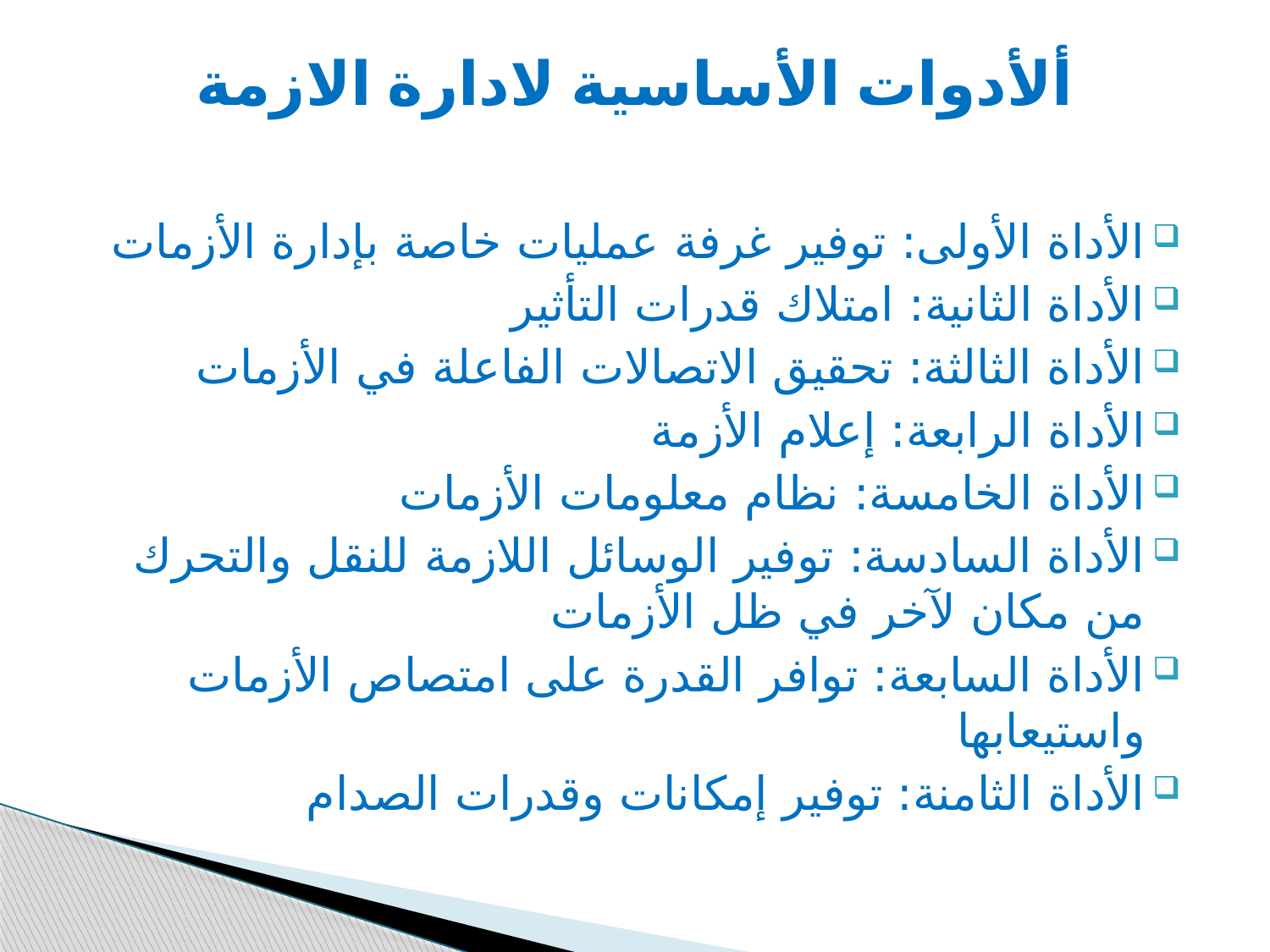

# ألأدوات الأساسية لادارة الازمة
الأداة الأولى: توفير غرفة عمليات خاصة بإدارة الأزمات
الأداة الثانية: امتلاك قدرات التأثير
الأداة الثالثة: تحقيق الاتصالات الفاعلة في الأزمات
الأداة الرابعة: إعلام الأزمة
الأداة الخامسة: نظام معلومات الأزمات
الأداة السادسة: توفير الوسائل اللازمة للنقل والتحرك من مكان لآخر في ظل الأزمات
الأداة السابعة: توافر القدرة على امتصاص الأزمات واستيعابها
الأداة الثامنة: توفير إمكانات وقدرات الصدام